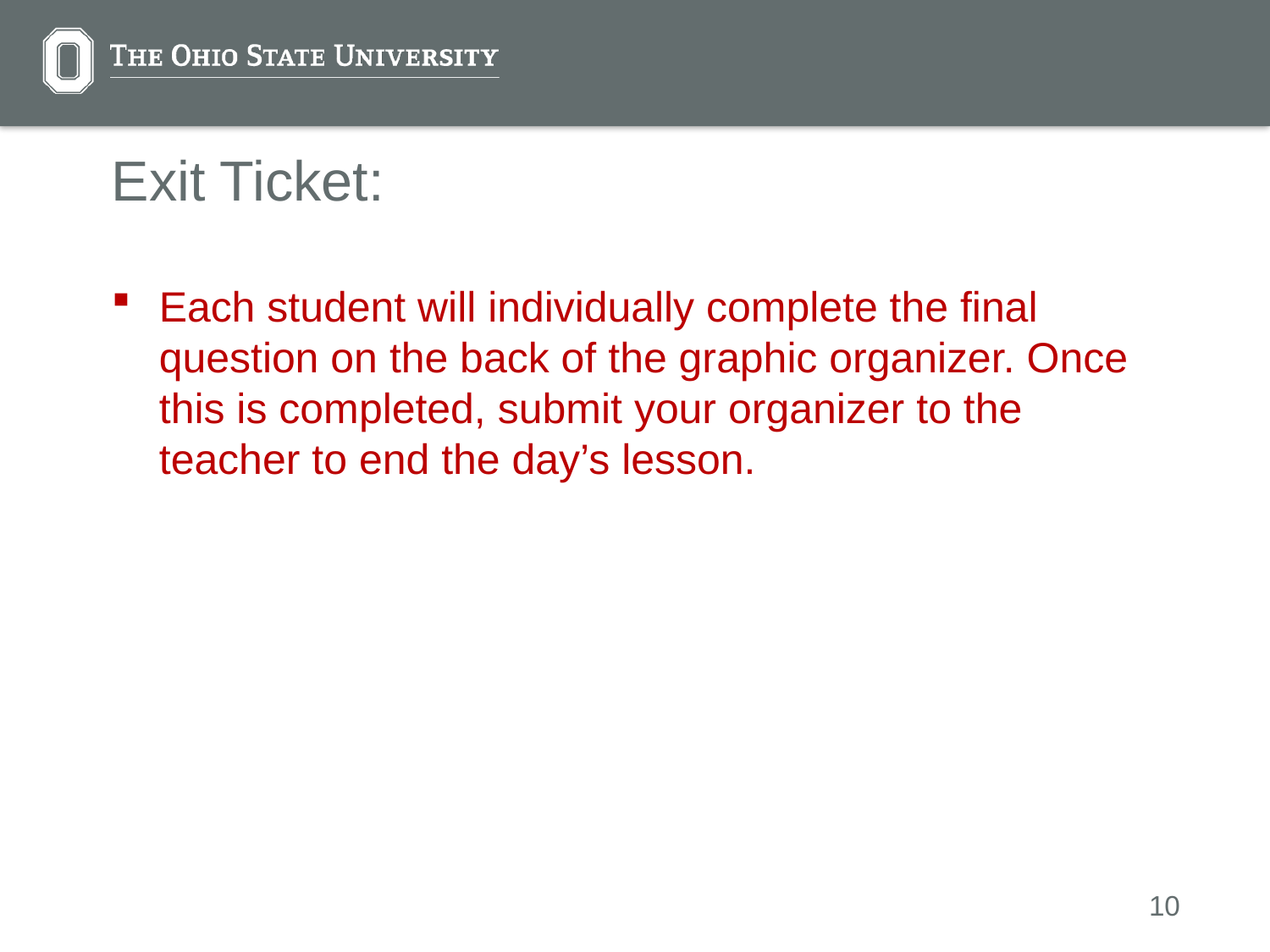

Exit Ticket:

Each student will individually complete the final question on the back of the graphic organizer. Once this is completed, submit your organizer to the teacher to end the day’s lesson.